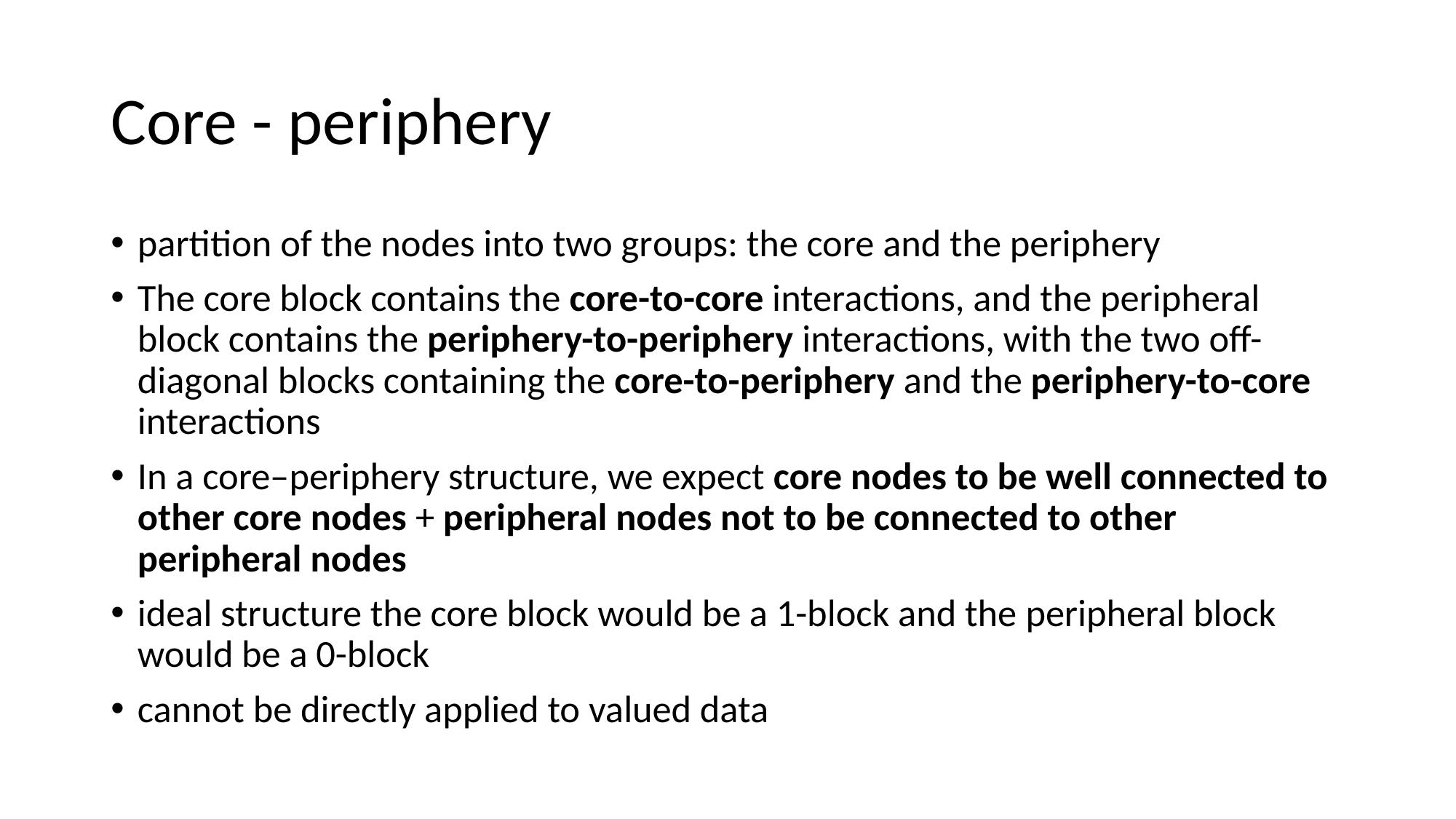

# Core - periphery
partition of the nodes into two groups: the core and the periphery
The core block contains the core-to-core interactions, and the peripheral block contains the periphery-to-periphery interactions, with the two off-diagonal blocks containing the core-to-periphery and the periphery-to-core interactions
In a core–periphery structure, we expect core nodes to be well connected to other core nodes + peripheral nodes not to be connected to other peripheral nodes
ideal structure the core block would be a 1-block and the peripheral block would be a 0-block
cannot be directly applied to valued data